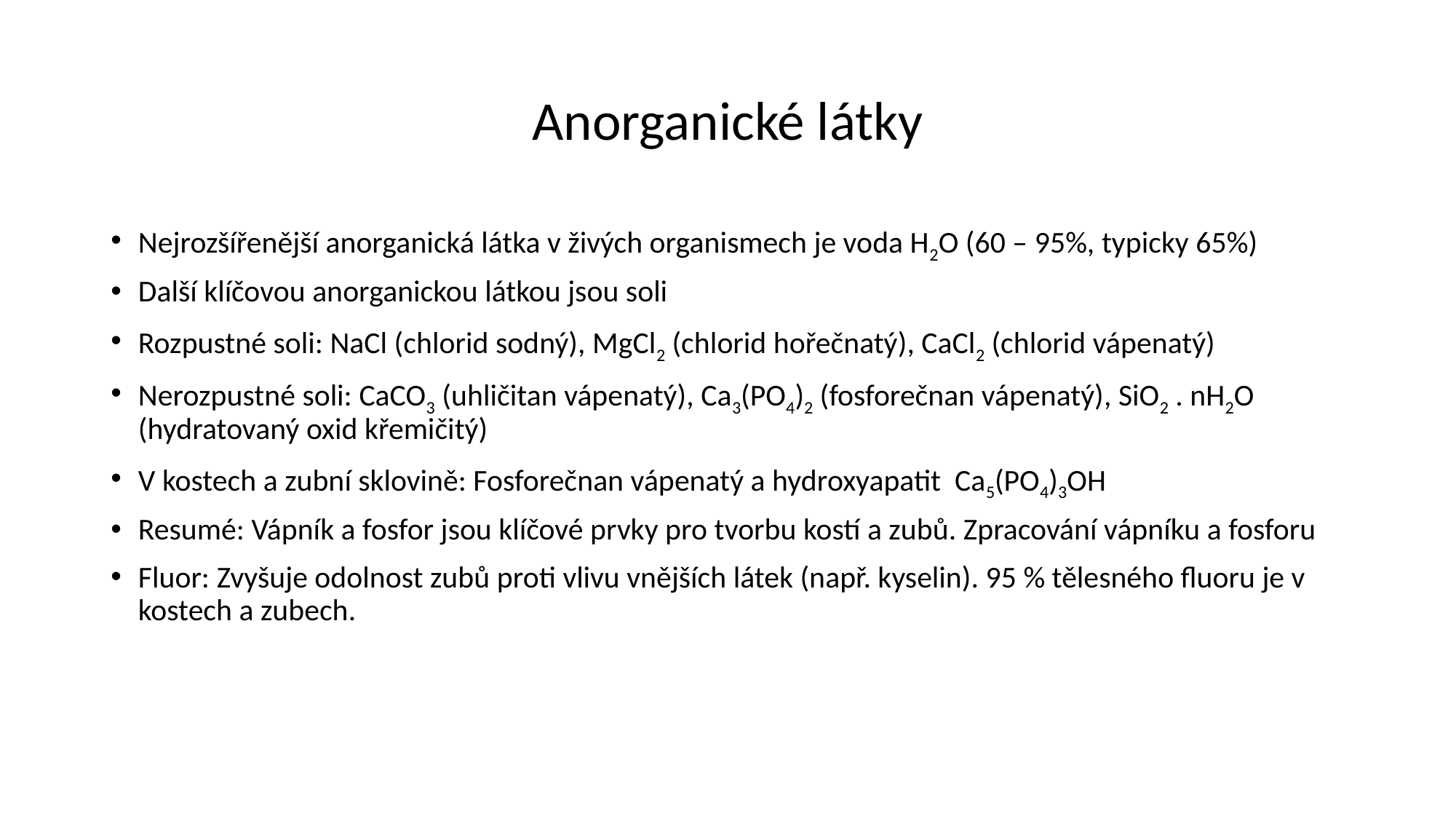

# Anorganické látky
Nejrozšířenější anorganická látka v živých organismech je voda H2O (60 – 95%, typicky 65%)
Další klíčovou anorganickou látkou jsou soli
Rozpustné soli: NaCl (chlorid sodný), MgCl2 (chlorid hořečnatý), CaCl2 (chlorid vápenatý)
Nerozpustné soli: CaCO3 (uhličitan vápenatý), Ca3(PO4)2 (fosforečnan vápenatý), SiO2 . nH2O (hydratovaný oxid křemičitý)
V kostech a zubní sklovině: Fosforečnan vápenatý a hydroxyapatit  Ca5(PO4)3OH
Resumé: Vápník a fosfor jsou klíčové prvky pro tvorbu kostí a zubů. Zpracování vápníku a fosforu
Fluor: Zvyšuje odolnost zubů proti vlivu vnějších látek (např. kyselin). 95 % tělesného fluoru je v kostech a zubech.